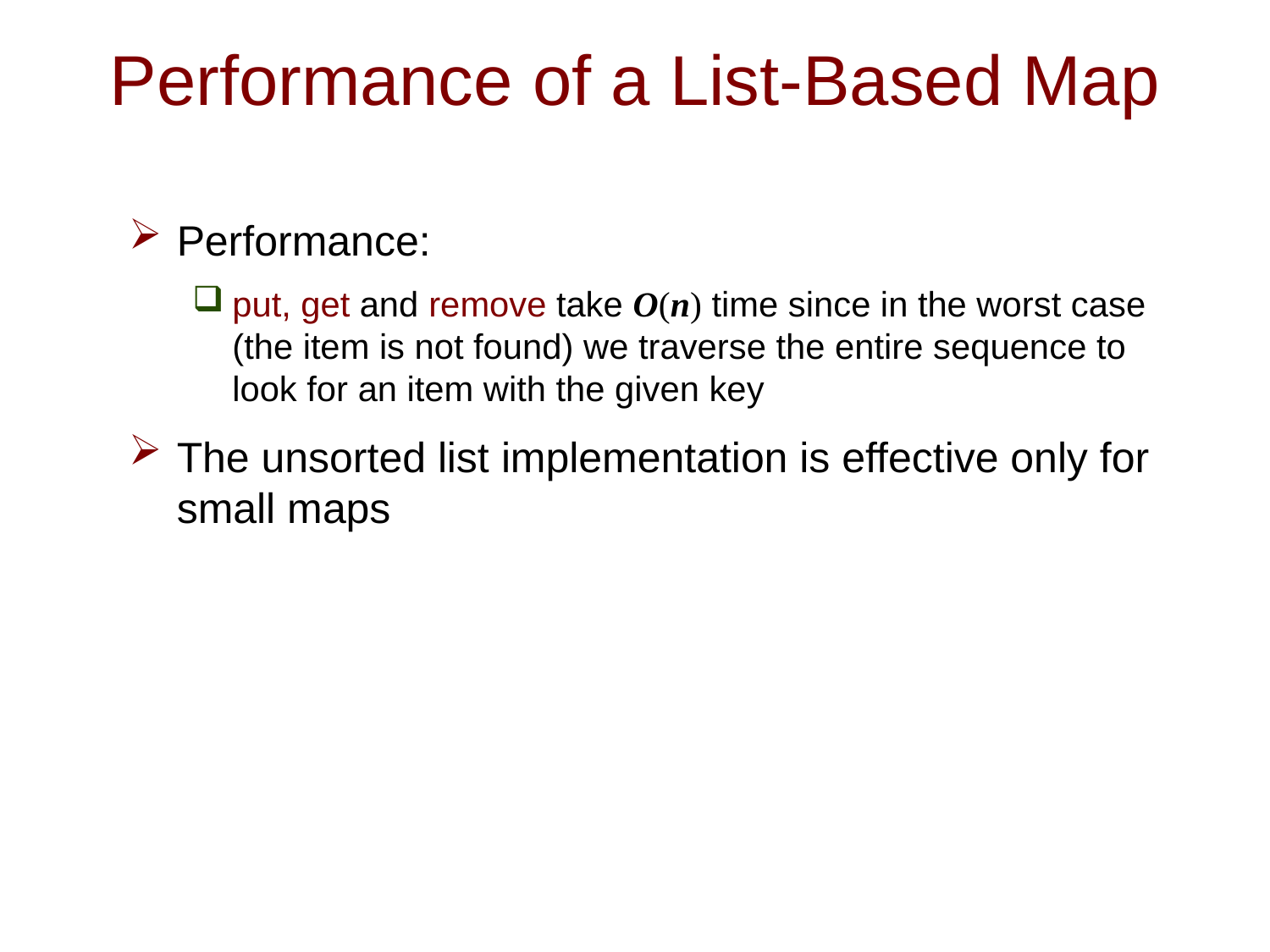

# Performance of a List-Based Map
Performance:
put, get and remove take O(n) time since in the worst case (the item is not found) we traverse the entire sequence to look for an item with the given key
The unsorted list implementation is effective only for small maps